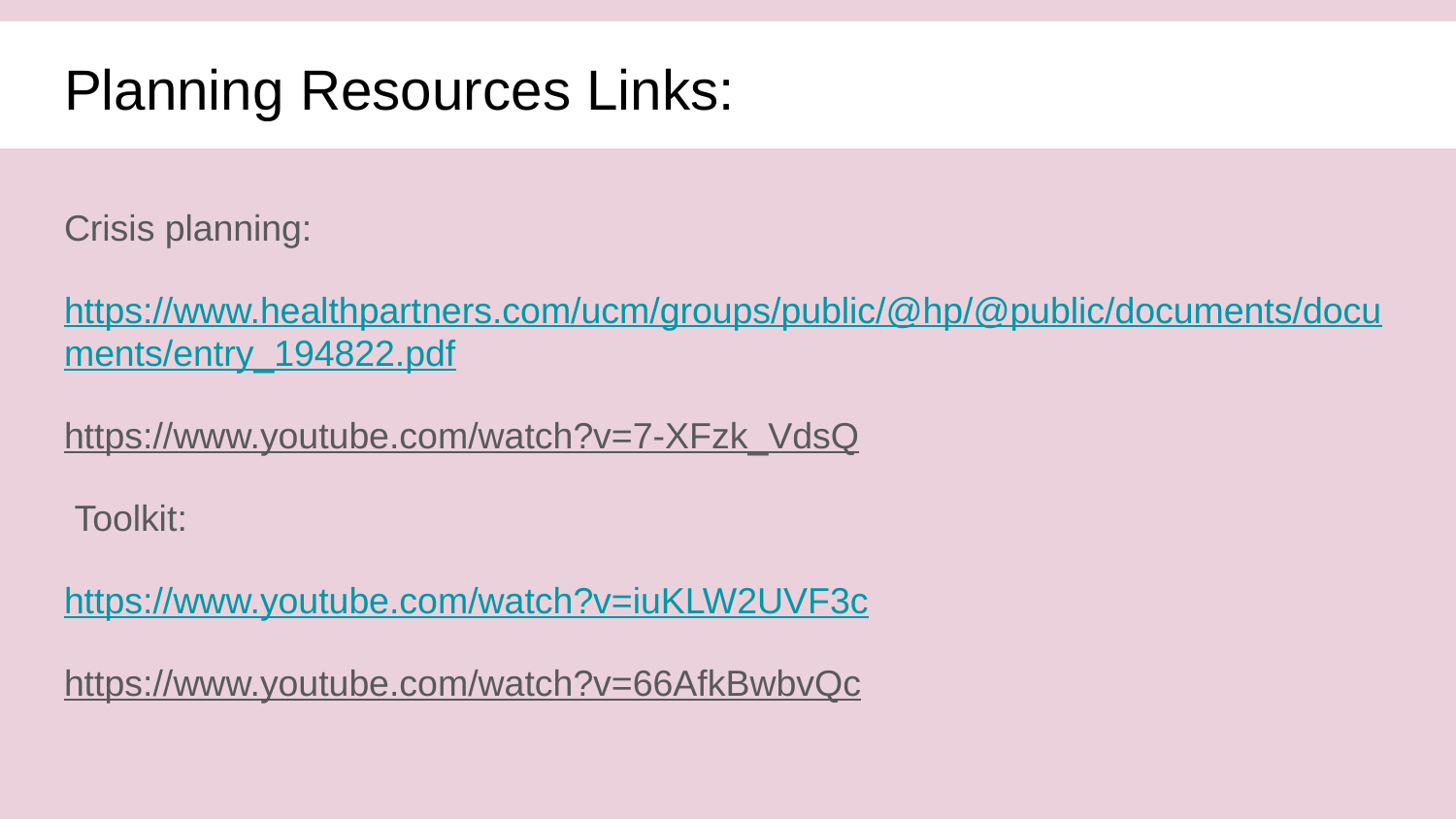

# Planning Resources Links:
Crisis planning:
https://www.healthpartners.com/ucm/groups/public/@hp/@public/documents/documents/entry_194822.pdf
https://www.youtube.com/watch?v=7-XFzk_VdsQ
 Toolkit:
https://www.youtube.com/watch?v=iuKLW2UVF3c
https://www.youtube.com/watch?v=66AfkBwbvQc